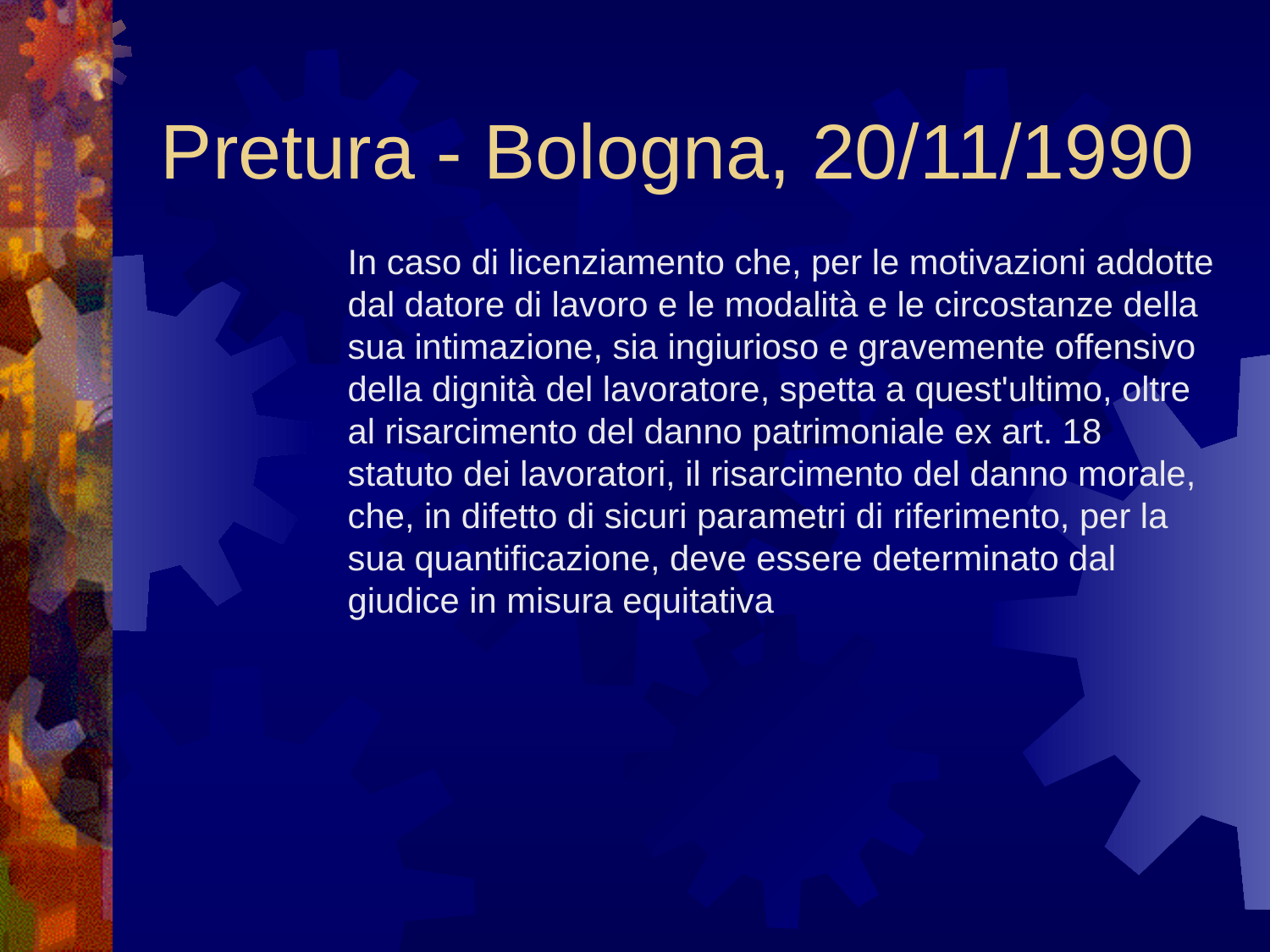

# Pretura - Bologna, 20/11/1990
In caso di licenziamento che, per le motivazioni addotte dal datore di lavoro e le modalità e le circostanze della sua intimazione, sia ingiurioso e gravemente offensivo della dignità del lavoratore, spetta a quest'ultimo, oltre al risarcimento del danno patrimoniale ex art. 18 statuto dei lavoratori, il risarcimento del danno morale, che, in difetto di sicuri parametri di riferimento, per la sua quantificazione, deve essere determinato dal giudice in misura equitativa